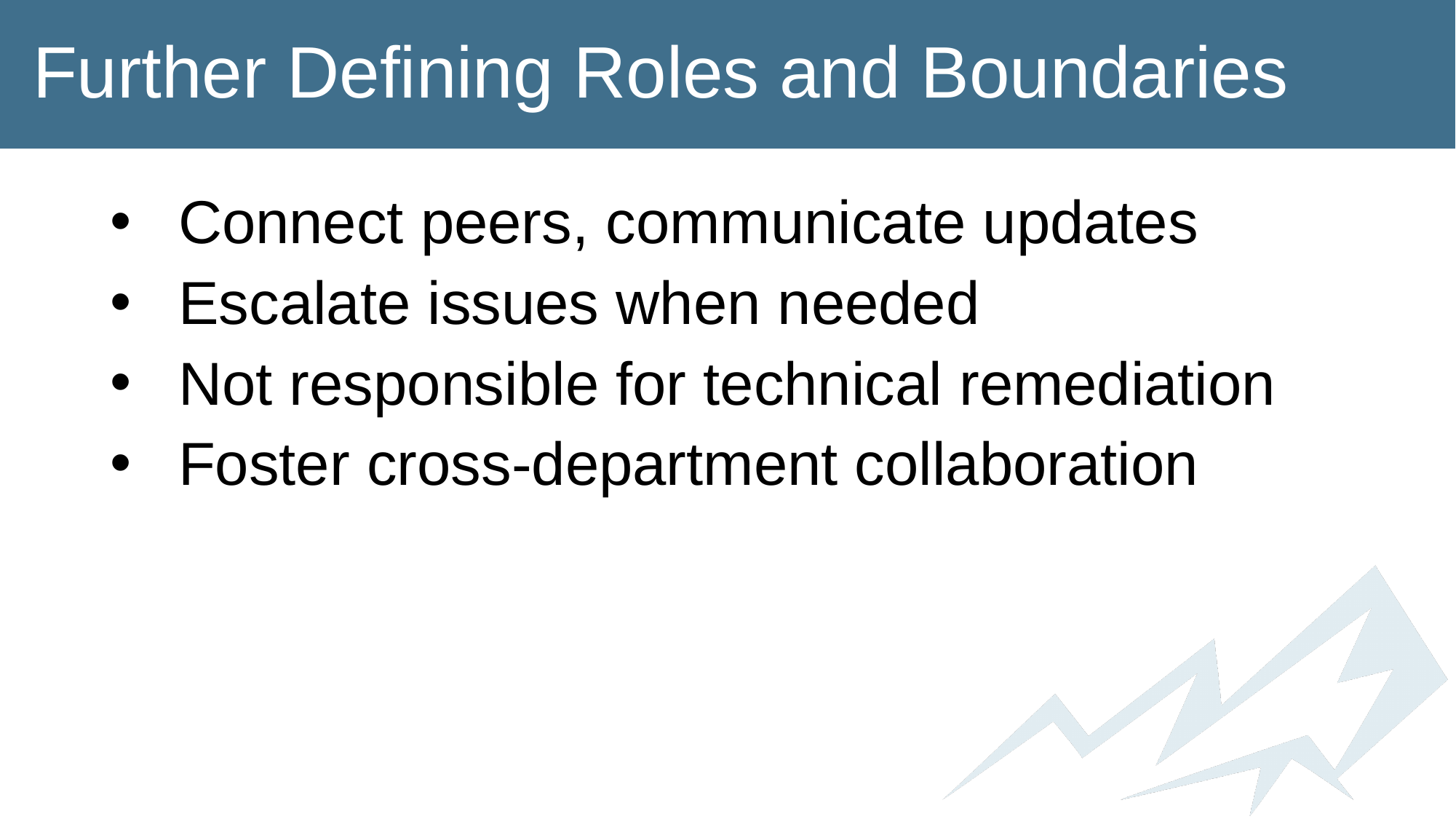

# Further Defining Roles and Boundaries
Connect peers, communicate updates
Escalate issues when needed
Not responsible for technical remediation
Foster cross-department collaboration